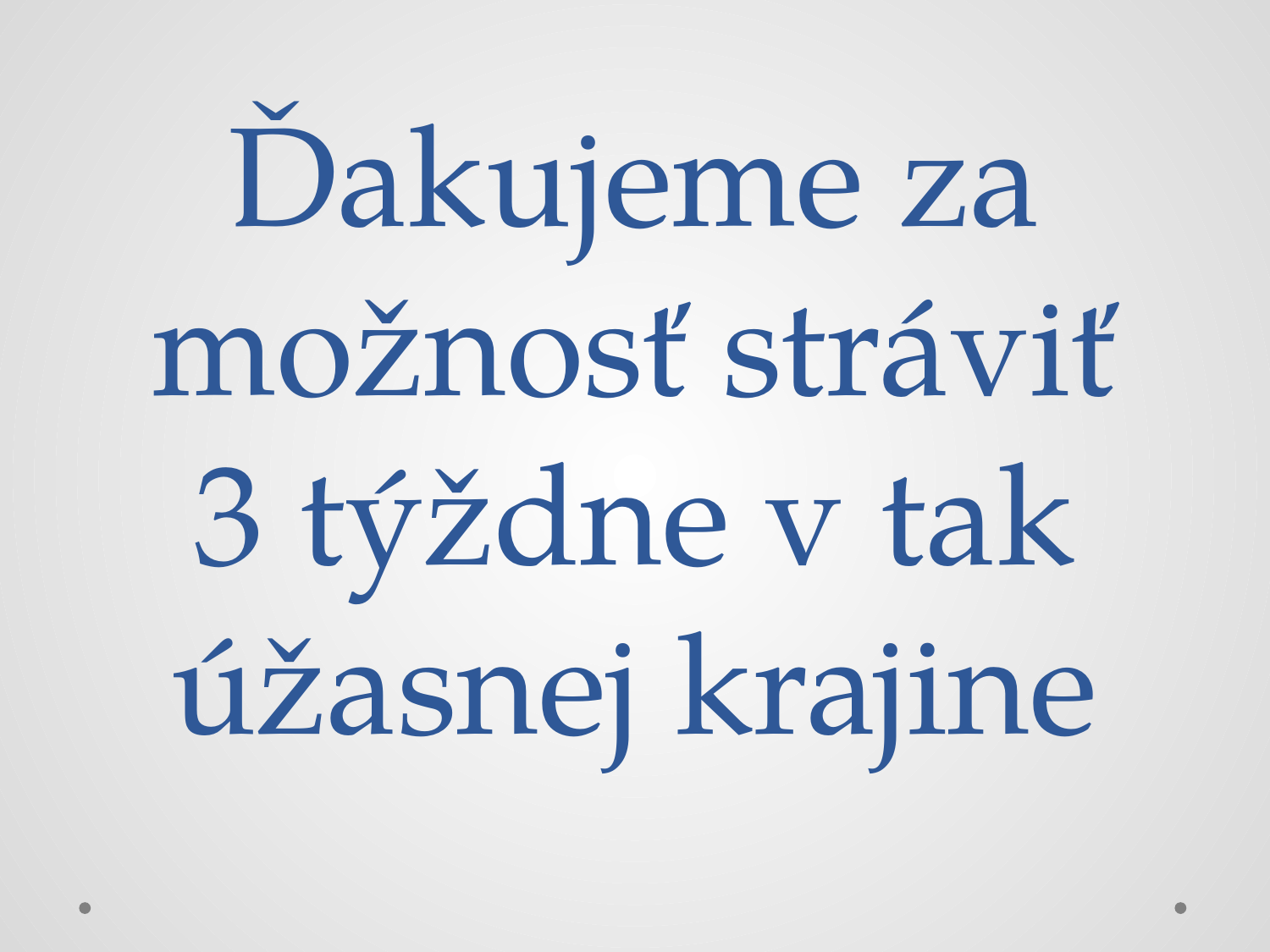

# Ďakujeme za možnosť stráviť 3 týždne v tak úžasnej krajine